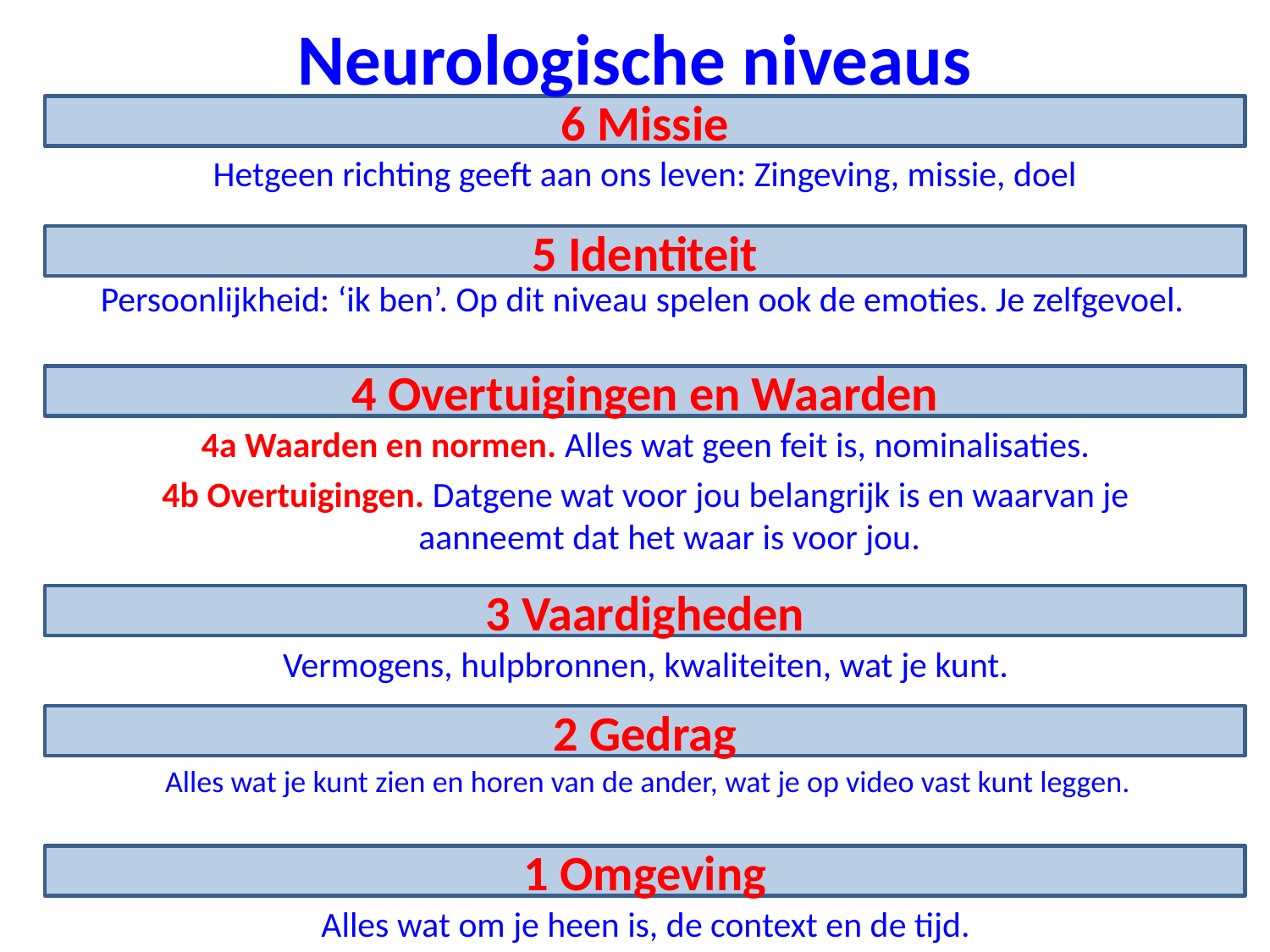

# Neurologische niveaus
6 Missie
Hetgeen richting geeft aan ons leven: Zingeving, missie, doel
5 Identiteit
Persoonlijkheid: ‘ik ben’. Op dit niveau spelen ook de emoties. Je zelfgevoel.
4 Overtuigingen en Waarden
4a Waarden en normen. Alles wat geen feit is, nominalisaties.
4b Overtuigingen. Datgene wat voor jou belangrijk is en waarvan je aanneemt dat het waar is voor jou.
3 Vaardigheden
Vermogens, hulpbronnen, kwaliteiten, wat je kunt.
2 Gedrag
 Alles wat je kunt zien en horen van de ander, wat je op video vast kunt leggen.
1 Omgeving
Alles wat om je heen is, de context en de tijd.